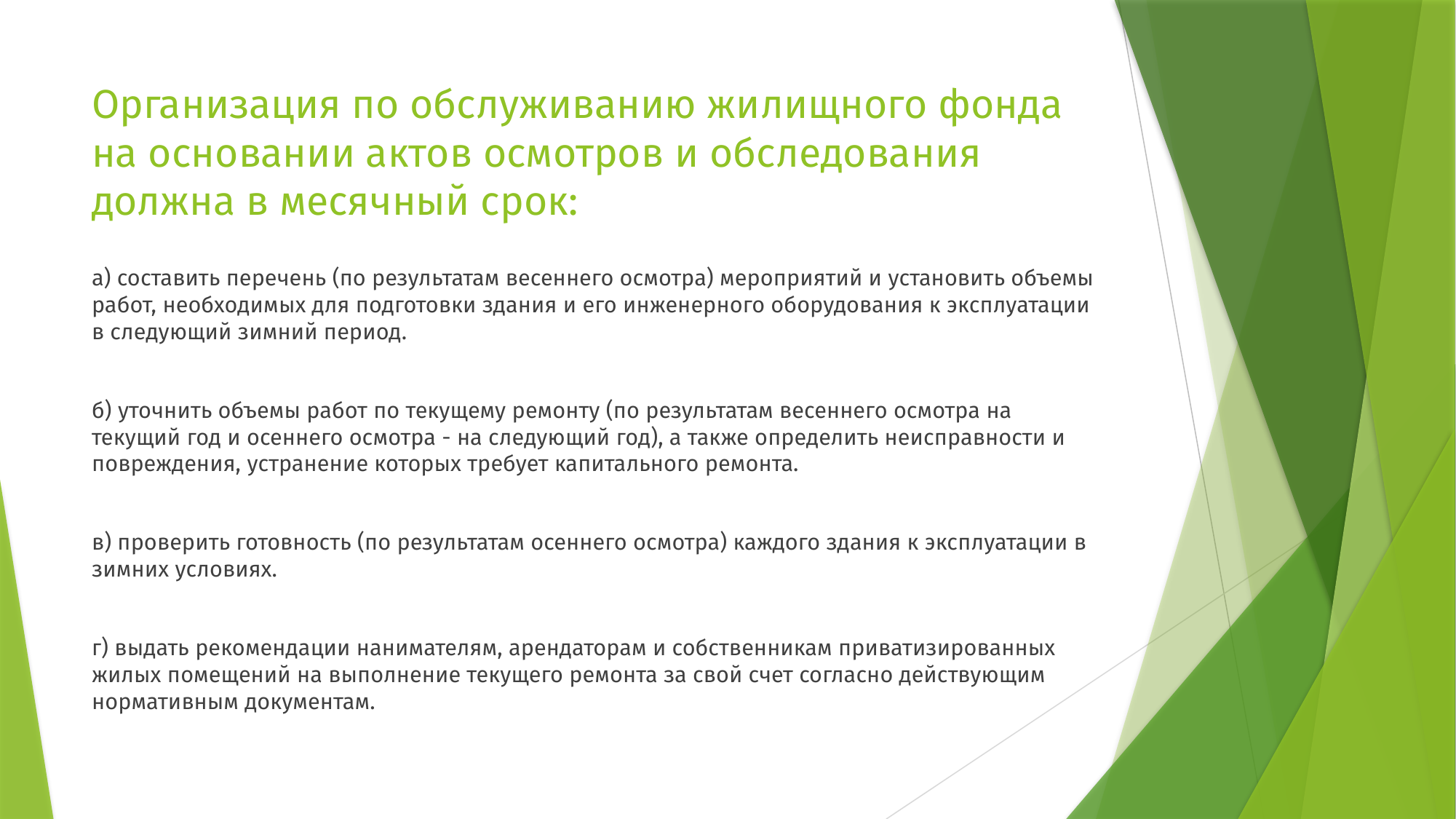

# Организация по обслуживанию жилищного фонда на основании актов осмотров и обследования должна в месячный срок:
а) составить перечень (по результатам весеннего осмотра) мероприятий и установить объемы работ, необходимых для подготовки здания и его инженерного оборудования к эксплуатации в следующий зимний период.

б) уточнить объемы работ по текущему ремонту (по результатам весеннего осмотра на текущий год и осеннего осмотра - на следующий год), а также определить неисправности и повреждения, устранение которых требует капитального ремонта.

в) проверить готовность (по результатам осеннего осмотра) каждого здания к эксплуатации в зимних условиях.

г) выдать рекомендации нанимателям, арендаторам и собственникам приватизированных жилых помещений на выполнение текущего ремонта за свой счет согласно действующим нормативным документам.